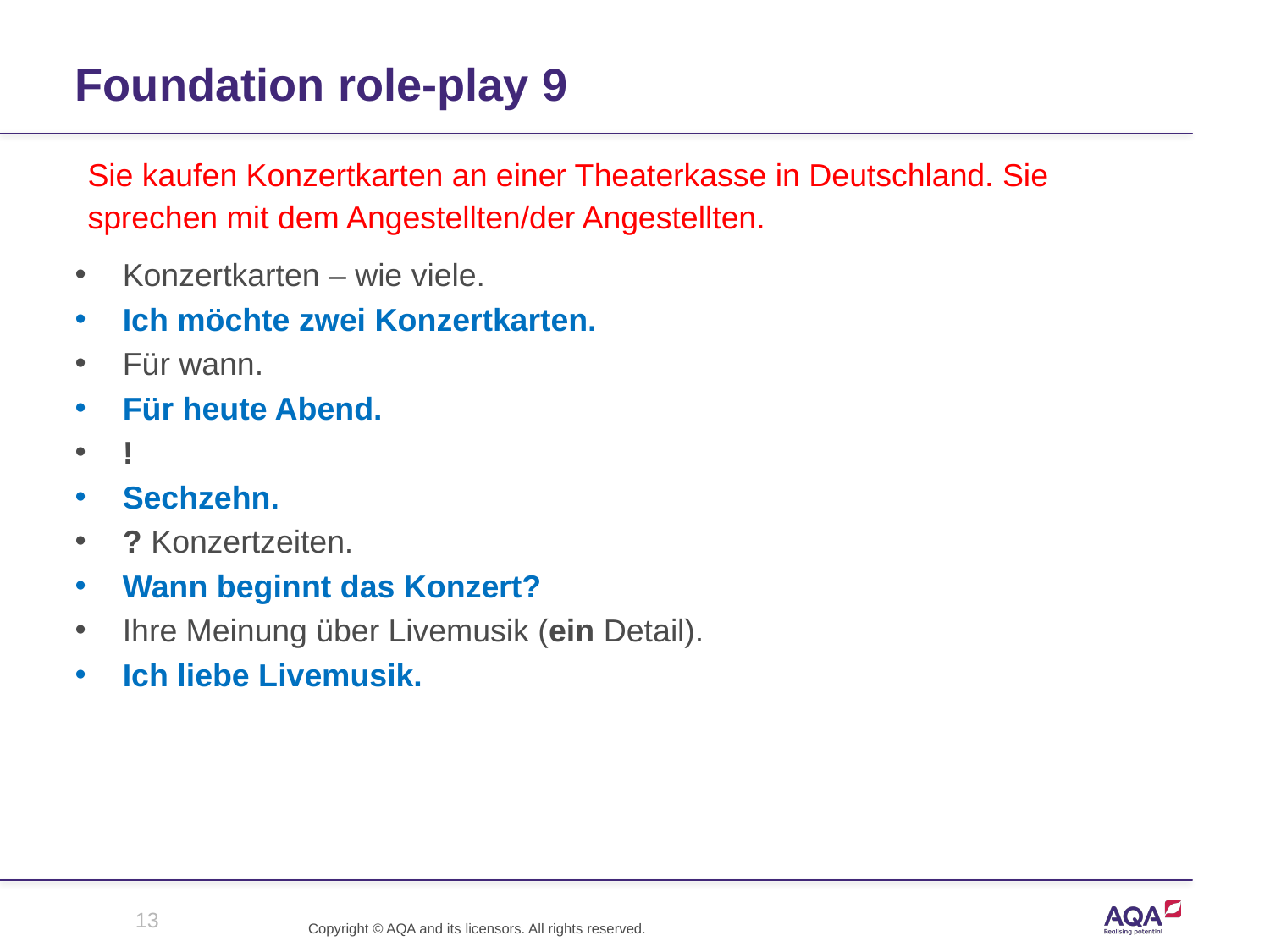

# Foundation role-play 9
Sie kaufen Konzertkarten an einer Theaterkasse in Deutschland. Sie
sprechen mit dem Angestellten/der Angestellten.

Konzertkarten – wie viele.
Ich möchte zwei Konzertkarten.
Für wann.
Für heute Abend.
!
Sechzehn.
? Konzertzeiten.
Wann beginnt das Konzert?
Ihre Meinung über Livemusik (ein Detail).
Ich liebe Livemusik.
13
Copyright © AQA and its licensors. All rights reserved.